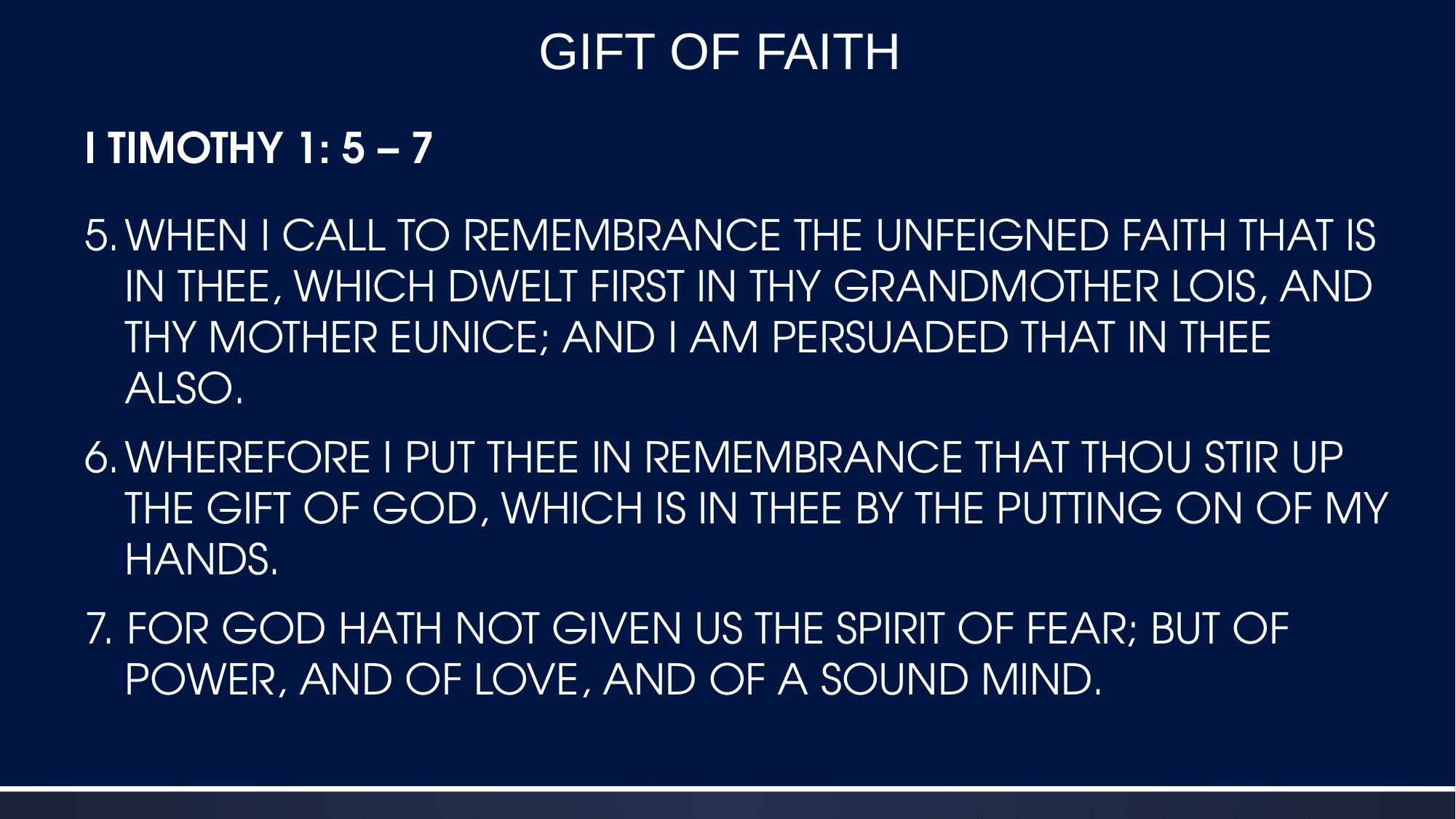

# GIFT OF FAITH
I TIMOTHY 1: 5 – 7

WHEN I CALL TO REMEMBRANCE THE UNFEIGNED FAITH THAT IS IN THEE, WHICH DWELT FIRST IN THY GRANDMOTHER LOIS, AND THY MOTHER EUNICE; AND I AM PERSUADED THAT IN THEE ALSO.

WHEREFORE I PUT THEE IN REMEMBRANCE THAT THOU STIR UP THE GIFT OF GOD, WHICH IS IN THEE BY THE PUTTING ON OF MY HANDS.

7. FOR GOD HATH NOT GIVEN US THE SPIRIT OF FEAR; BUT OF POWER, AND OF LOVE, AND OF A SOUND MIND.